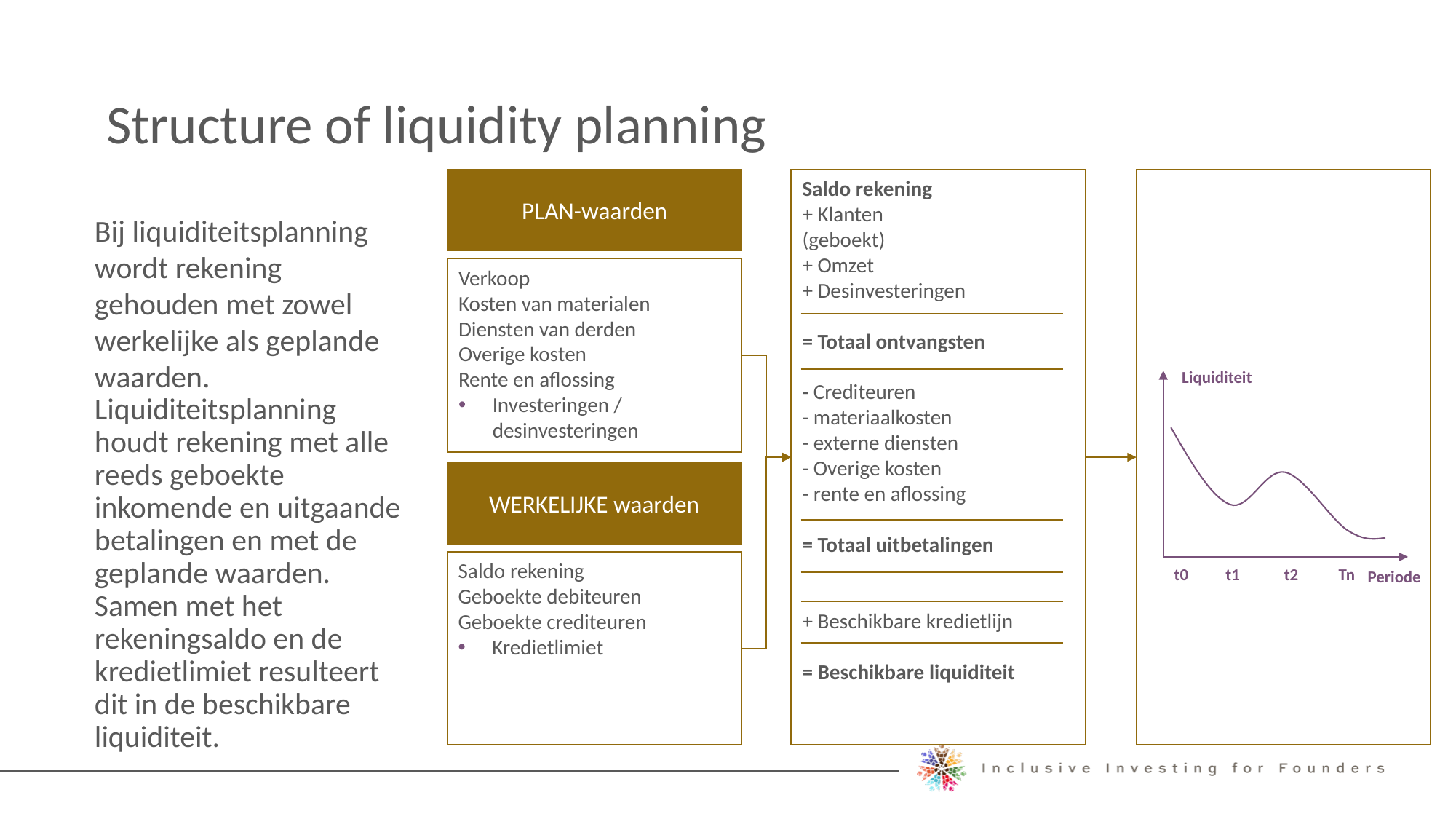

Structure of liquidity planning
PLAN-waarden
Saldo rekening
+ Klanten
(geboekt)
+ Omzet
+ Desinvesteringen
= Totaal ontvangsten

- Crediteuren
- materiaalkosten
- externe diensten
- Overige kosten
- rente en aflossing
= Totaal uitbetalingen
+ Beschikbare kredietlijn
= Beschikbare liquiditeit

Bij liquiditeitsplanning wordt rekening gehouden met zowel werkelijke als geplande waarden.
Liquiditeitsplanning houdt rekening met alle reeds geboekte inkomende en uitgaande betalingen en met de geplande waarden. Samen met het rekeningsaldo en de kredietlimiet resulteert dit in de beschikbare liquiditeit.
Verkoop
Kosten van materialen
Diensten van derden
Overige kosten
Rente en aflossing
Investeringen / desinvesteringen
Liquiditeit

t0
t1
t2
Tn
Periode
WERKELIJKE waarden
Saldo rekening
Geboekte debiteuren
Geboekte crediteuren
Kredietlimiet